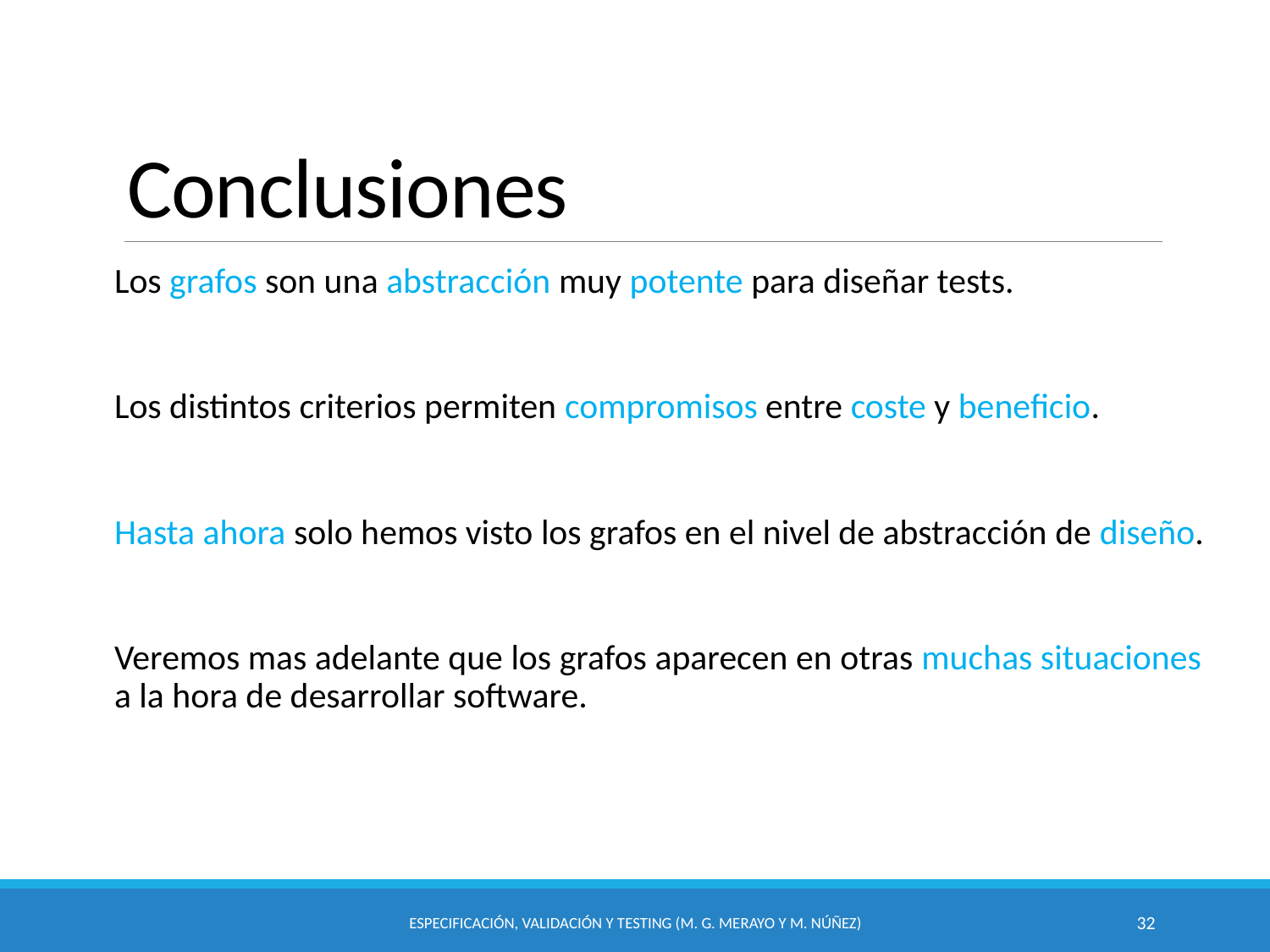

# Conclusiones
Los grafos son una abstracción muy potente para diseñar tests.

Los distintos criterios permiten compromisos entre coste y beneficio.

Hasta ahora solo hemos visto los grafos en el nivel de abstracción de diseño.

Veremos mas adelante que los grafos aparecen en otras muchas situaciones a la hora de desarrollar software.

Especificación, Validación y Testing (M. G. Merayo y M. Núñez)
32